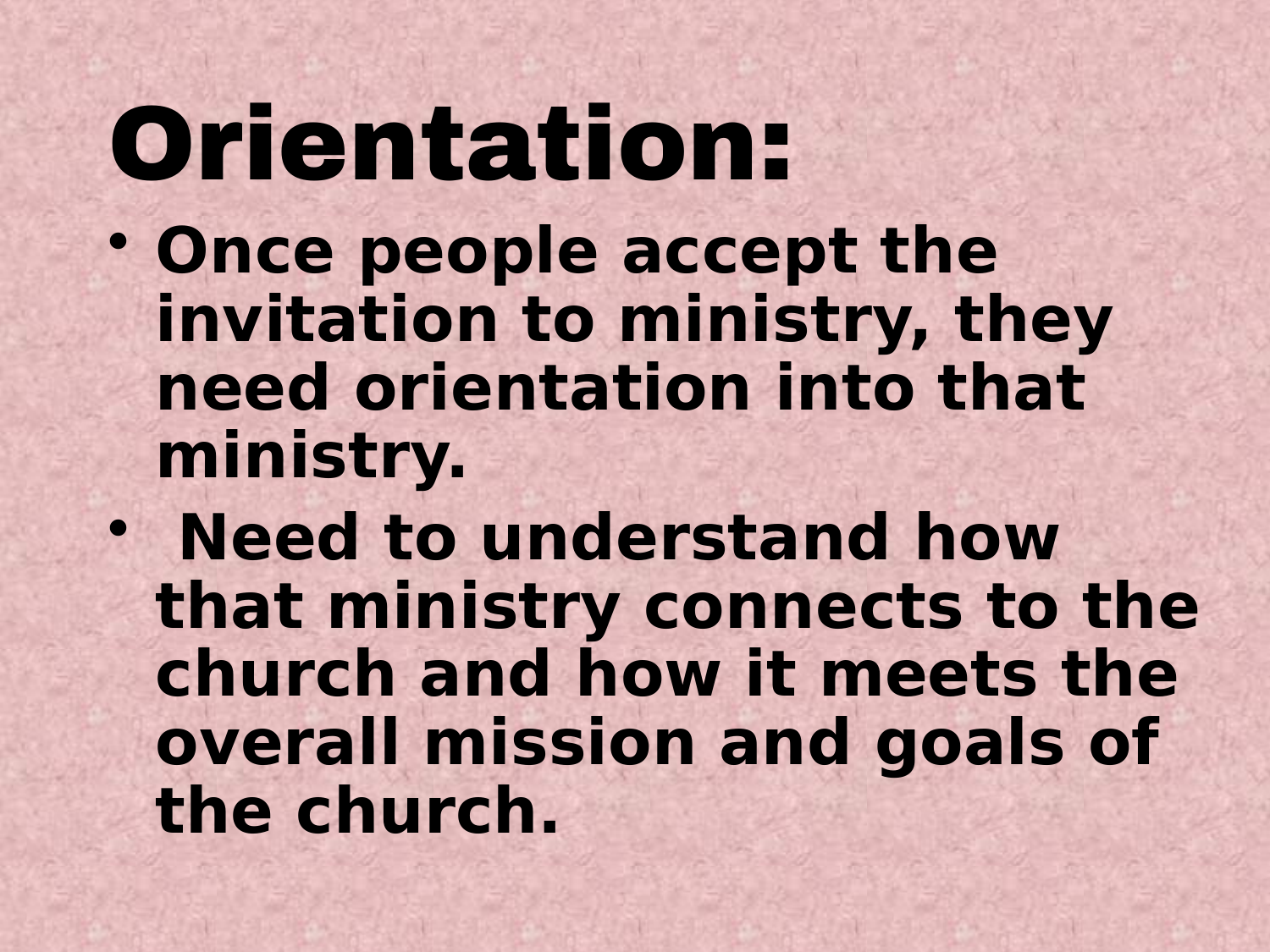

# Orientation:
Once people accept the invitation to ministry, they need orientation into that ministry.
 Need to understand how that ministry connects to the church and how it meets the overall mission and goals of the church.